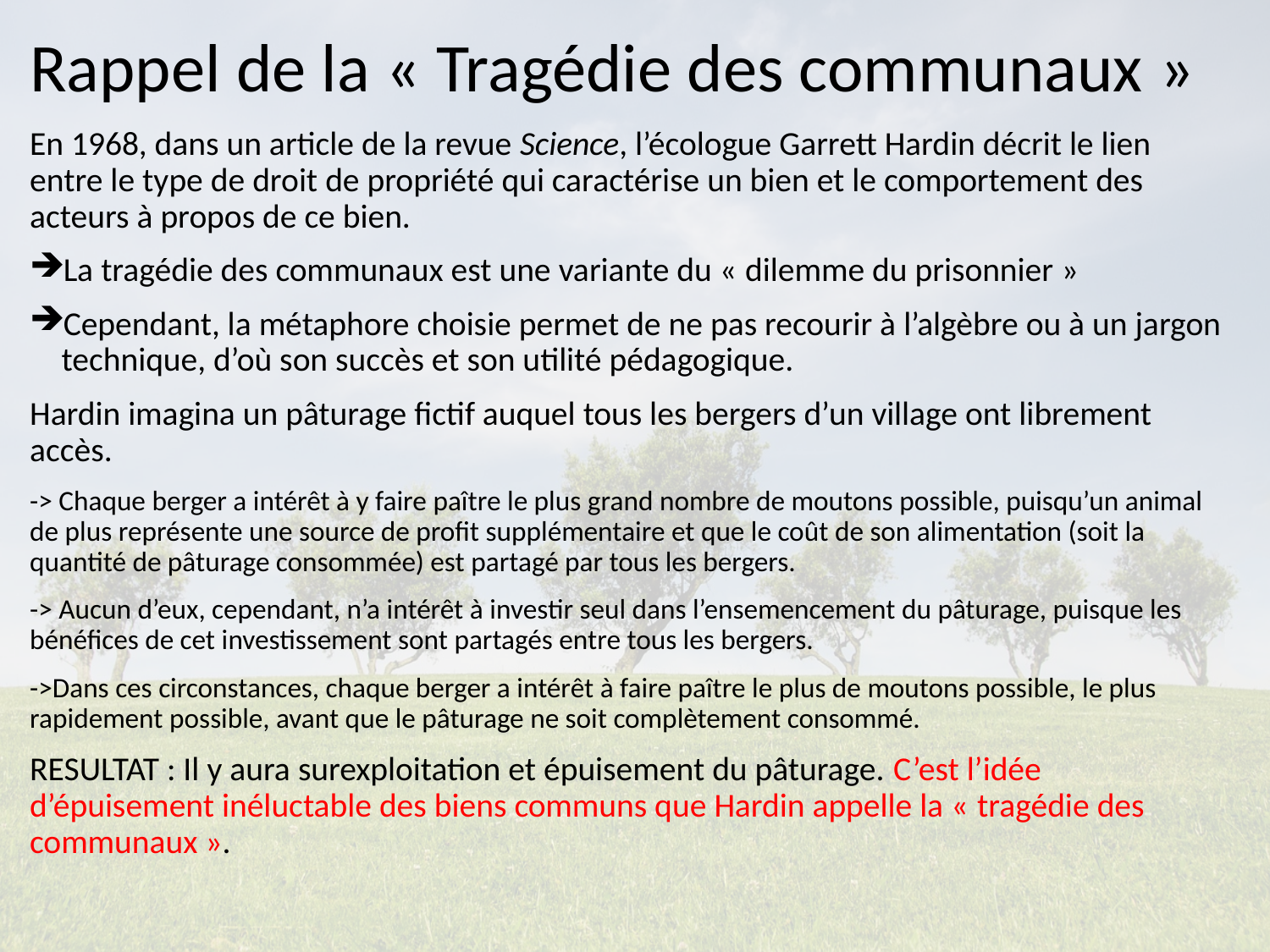

# Rappel de la « Tragédie des communaux »
En 1968, dans un article de la revue Science, l’écologue Garrett Hardin décrit le lien entre le type de droit de propriété qui caractérise un bien et le comportement des acteurs à propos de ce bien.
La tragédie des communaux est une variante du « dilemme du prisonnier »
Cependant, la métaphore choisie permet de ne pas recourir à l’algèbre ou à un jargon technique, d’où son succès et son utilité pédagogique.
Hardin imagina un pâturage fictif auquel tous les bergers d’un village ont librement accès.
-> Chaque berger a intérêt à y faire paître le plus grand nombre de moutons possible, puisqu’un animal de plus représente une source de profit supplémentaire et que le coût de son alimentation (soit la quantité de pâturage consommée) est partagé par tous les bergers.
-> Aucun d’eux, cependant, n’a intérêt à investir seul dans l’ensemencement du pâturage, puisque les bénéfices de cet investissement sont partagés entre tous les bergers.
->Dans ces circonstances, chaque berger a intérêt à faire paître le plus de moutons possible, le plus rapidement possible, avant que le pâturage ne soit complètement consommé.
RESULTAT : Il y aura surexploitation et épuisement du pâturage. C’est l’idée d’épuisement inéluctable des biens communs que Hardin appelle la « tragédie des communaux ».